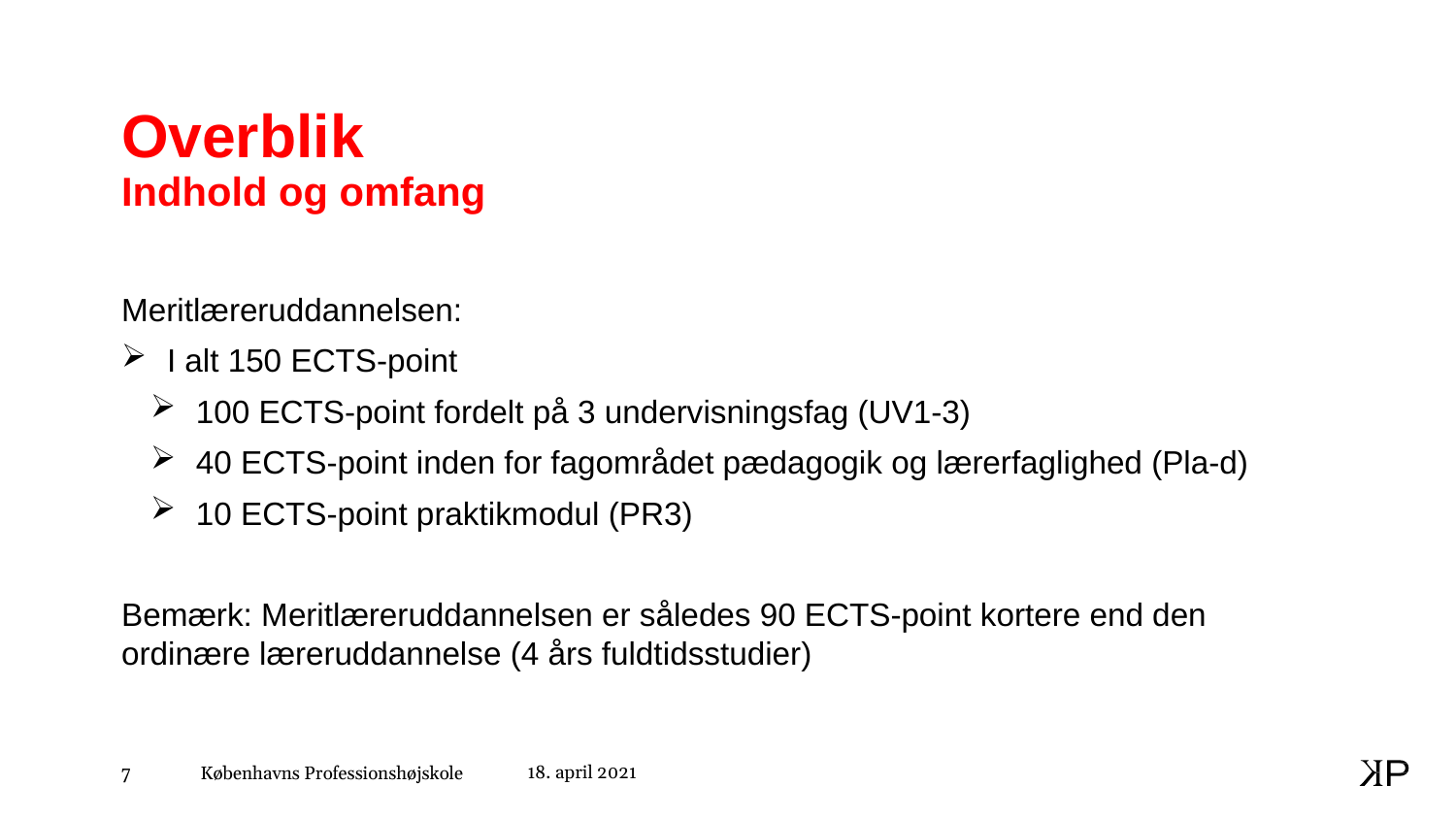

# Overblik Indhold og omfang
Meritlæreruddannelsen:
I alt 150 ECTS-point
100 ECTS-point fordelt på 3 undervisningsfag (UV1-3)
40 ECTS-point inden for fagområdet pædagogik og lærerfaglighed (Pla-d)
10 ECTS-point praktikmodul (PR3)

Bemærk: Meritlæreruddannelsen er således 90 ECTS-point kortere end den ordinære læreruddannelse (4 års fuldtidsstudier)
18. april 2021